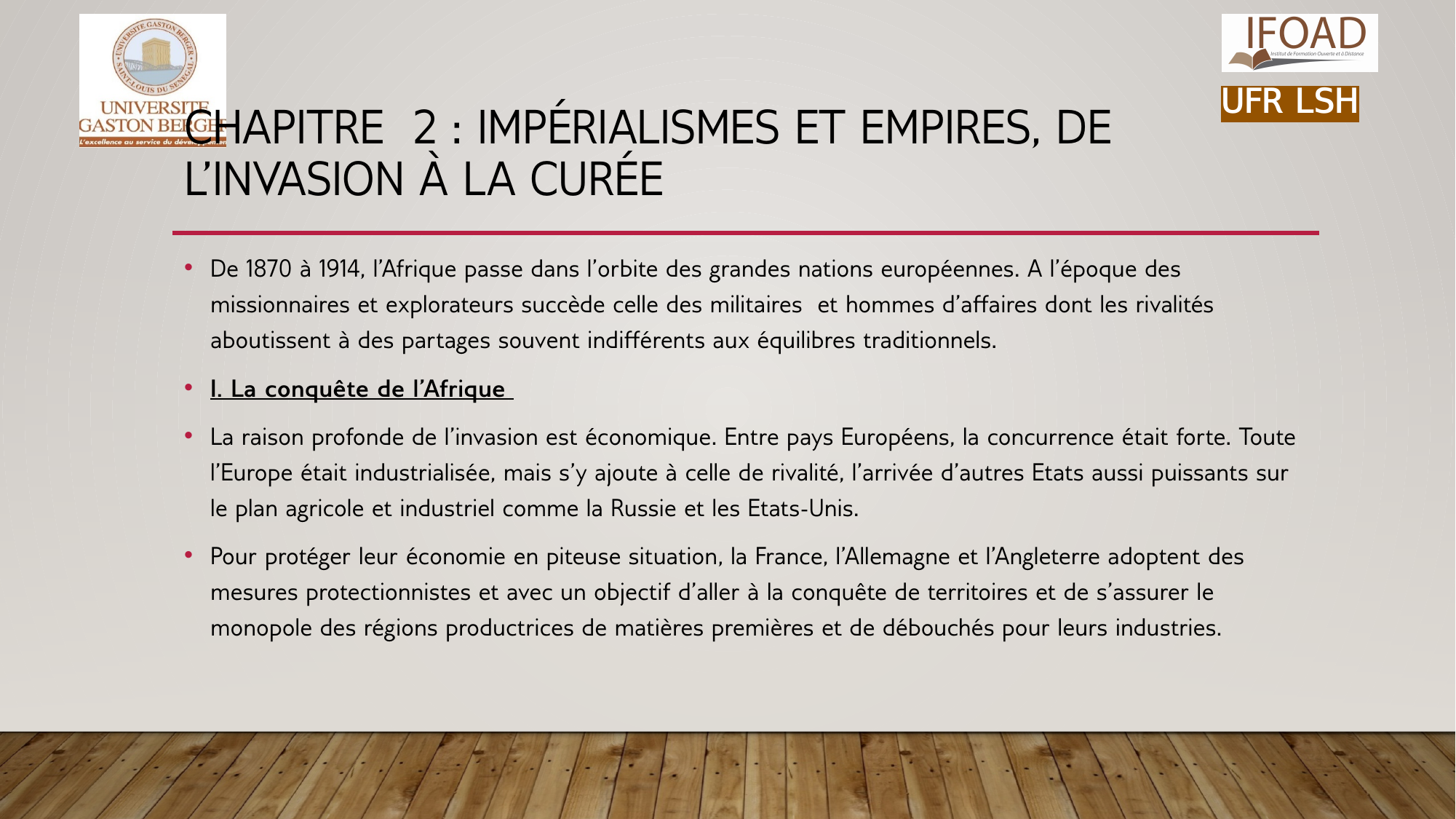

# chapitre  2 : impérialismes et empires, de l’invasion à la curée
De 1870 à 1914, l’Afrique passe dans l’orbite des grandes nations européennes. A l’époque des missionnaires et explorateurs succède celle des militaires  et hommes d’affaires dont les rivalités aboutissent à des partages souvent indifférents aux équilibres traditionnels.
I. La conquête de l’Afrique
La raison profonde de l’invasion est économique. Entre pays Européens, la concurrence était forte. Toute l’Europe était industrialisée, mais s’y ajoute à celle de rivalité, l’arrivée d’autres Etats aussi puissants sur le plan agricole et industriel comme la Russie et les Etats-Unis.
Pour protéger leur économie en piteuse situation, la France, l’Allemagne et l’Angleterre adoptent des mesures protectionnistes et avec un objectif d’aller à la conquête de territoires et de s’assurer le monopole des régions productrices de matières premières et de débouchés pour leurs industries.